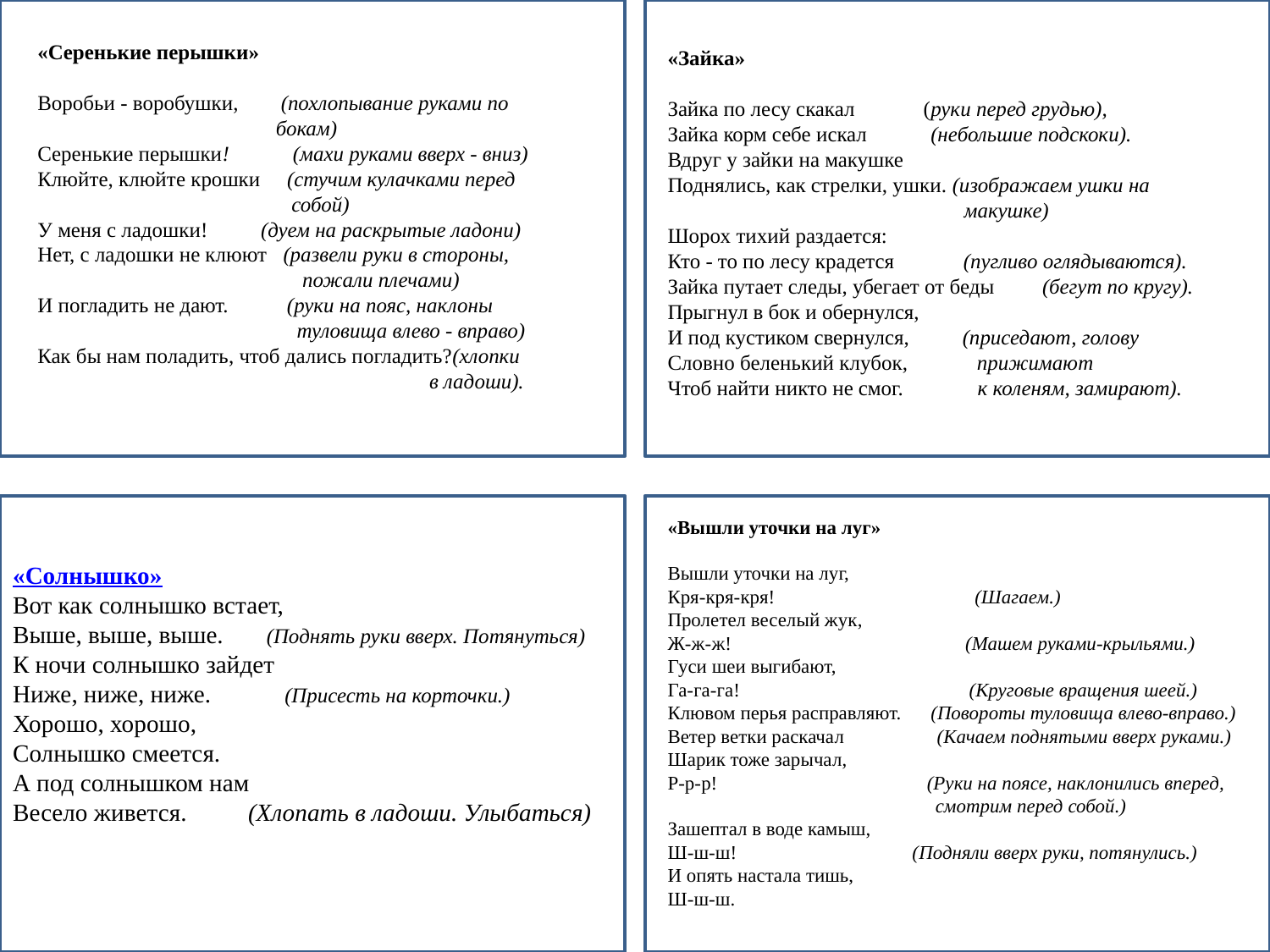

«Серенькие перышки»

Воробьи - воробушки,        (похлопывание руками по
                                             бокам)
Серенькие перышки!            (махи руками вверх - вниз)
Клюйте, клюйте крошки     (стучим кулачками перед
                                                собой)
У меня с ладошки!          (дуем на раскрытые ладони)
Нет, с ладошки не клюют   (развели руки в стороны,
                                                  пожали плечами)
И погладить не дают.           (руки на пояс, наклоны
                                                 туловища влево - вправо)
Как бы нам поладить, чтоб дались погладить?(хлопки
                                                                          в ладоши).

«Зайка»

Зайка по лесу скакал             (руки перед грудью),
Зайка корм себе искал            (небольшие подскоки).
Вдруг у зайки на макушке
Поднялись, как стрелки, ушки. (изображаем ушки на
                                                        макушке)
Шорох тихий раздается:
Кто - то по лесу крадется             (пугливо оглядываются).
Зайка путает следы, убегает от беды         (бегут по кругу).
Прыгнул в бок и обернулся,
И под кустиком свернулся,          (приседают, голову
Словно беленький клубок,             прижимают
Чтоб найти никто не смог.              к коленям, замирают).

«Вышли уточки на луг»

Вышли уточки на луг,
Кря-кря-кря!                                         (Шагаем.)
Пролетел веселый жук,
Ж-ж-ж!                                                (Машем руками-крыльями.)
Гуси шеи выгибают,
Га-га-га!                                               (Круговые вращения шеей.)
Клювом перья расправляют.      (Повороты туловища влево-вправо.)
Ветер ветки раскачал                   (Качаем поднятыми вверх руками.)
Шарик тоже зарычал,
Р-р-р!                                           (Руки на поясе, наклонились вперед,
                                                       смотрим перед собой.)
Зашептал в воде камыш,
Ш-ш-ш!                                    (Подняли вверх руки, потянулись.)
И опять настала тишь,
Ш-ш-ш.
«Солнышко»
Вот как солнышко встает,
Выше, выше, выше.       (Поднять руки вверх. Потянуться)
К ночи солнышко зайдет
Ниже, ниже, ниже.            (Присесть на корточки.)
Хорошо, хорошо,
Солнышко смеется.
А под солнышком нам
Весело живется.          (Хлопать в ладоши. Улыбаться)